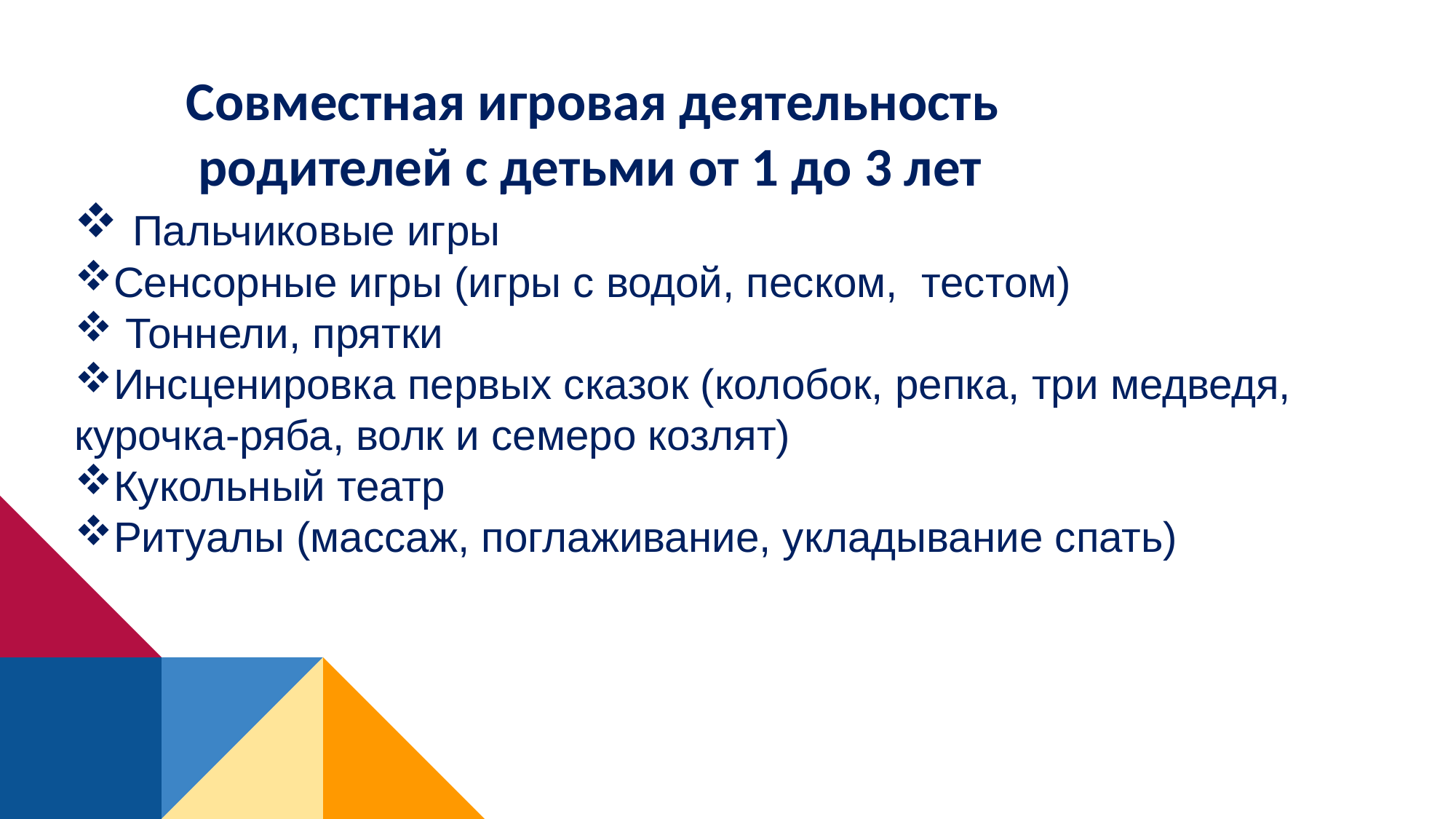

Совместная игровая деятельность
          родителей с детьми от 1 до 3 лет
 Пальчиковые игры
Сенсорные игры (игры с водой, песком,  тестом)
 Тоннели, прятки
Инсценировка первых сказок (колобок, репка, три медведя, курочка-ряба, волк и семеро козлят)
Кукольный театр
Ритуалы (массаж, поглаживание, укладывание спать)